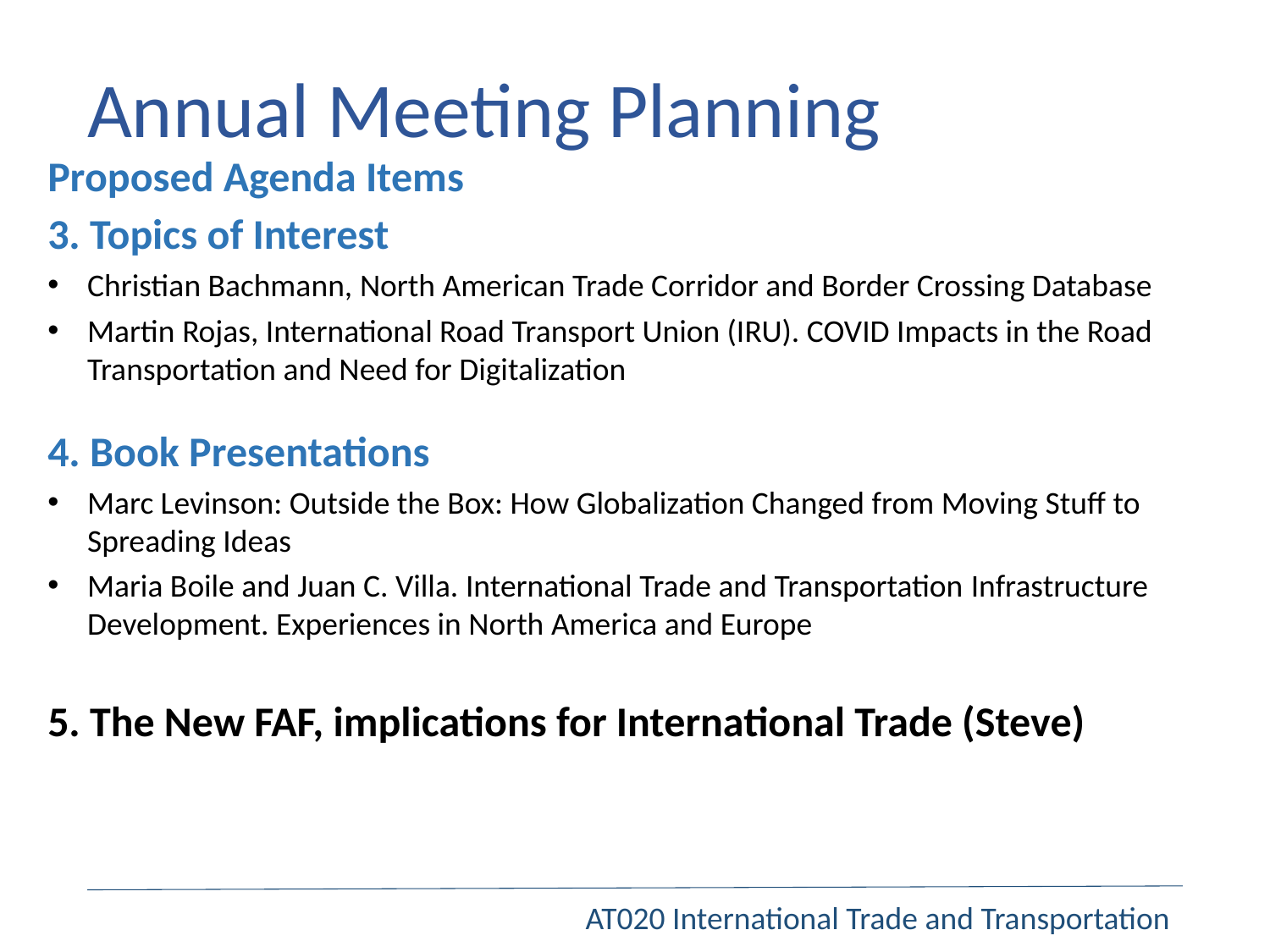

# Annual Meeting Planning
Proposed Agenda Items
3. Topics of Interest
Christian Bachmann, North American Trade Corridor and Border Crossing Database
Martin Rojas, International Road Transport Union (IRU). COVID Impacts in the Road Transportation and Need for Digitalization

4. Book Presentations
Marc Levinson: Outside the Box: How Globalization Changed from Moving Stuff to Spreading Ideas
Maria Boile and Juan C. Villa. International Trade and Transportation Infrastructure Development. Experiences in North America and Europe

5. The New FAF, implications for International Trade (Steve)

AT020 International Trade and Transportation